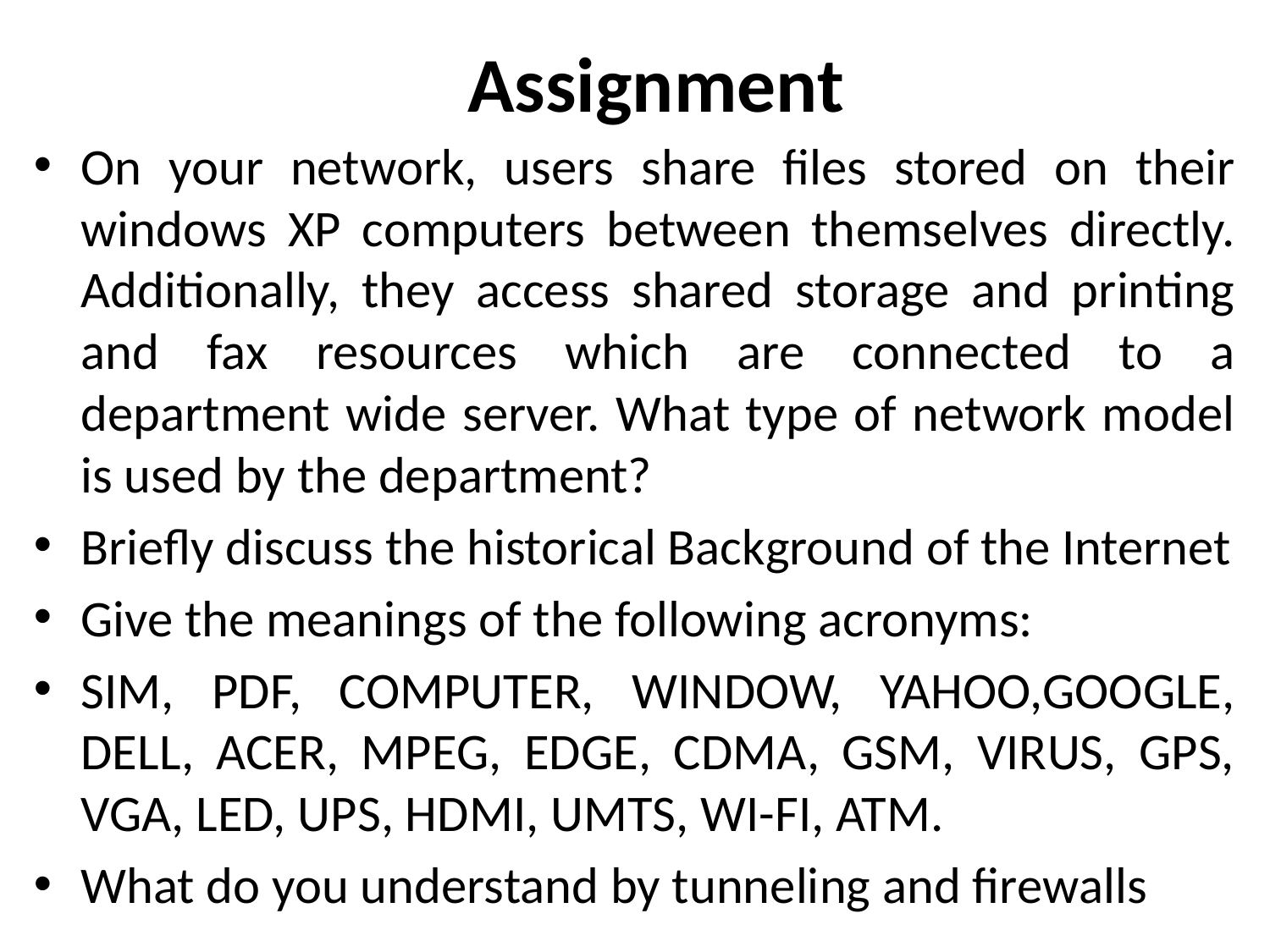

# Assignment
On your network, users share files stored on their windows XP computers between themselves directly. Additionally, they access shared storage and printing and fax resources which are connected to a department wide server. What type of network model is used by the department?
Briefly discuss the historical Background of the Internet
Give the meanings of the following acronyms:
SIM, PDF, COMPUTER, WINDOW, YAHOO,GOOGLE, DELL, ACER, MPEG, EDGE, CDMA, GSM, VIRUS, GPS, VGA, LED, UPS, HDMI, UMTS, WI-FI, ATM.
What do you understand by tunneling and firewalls